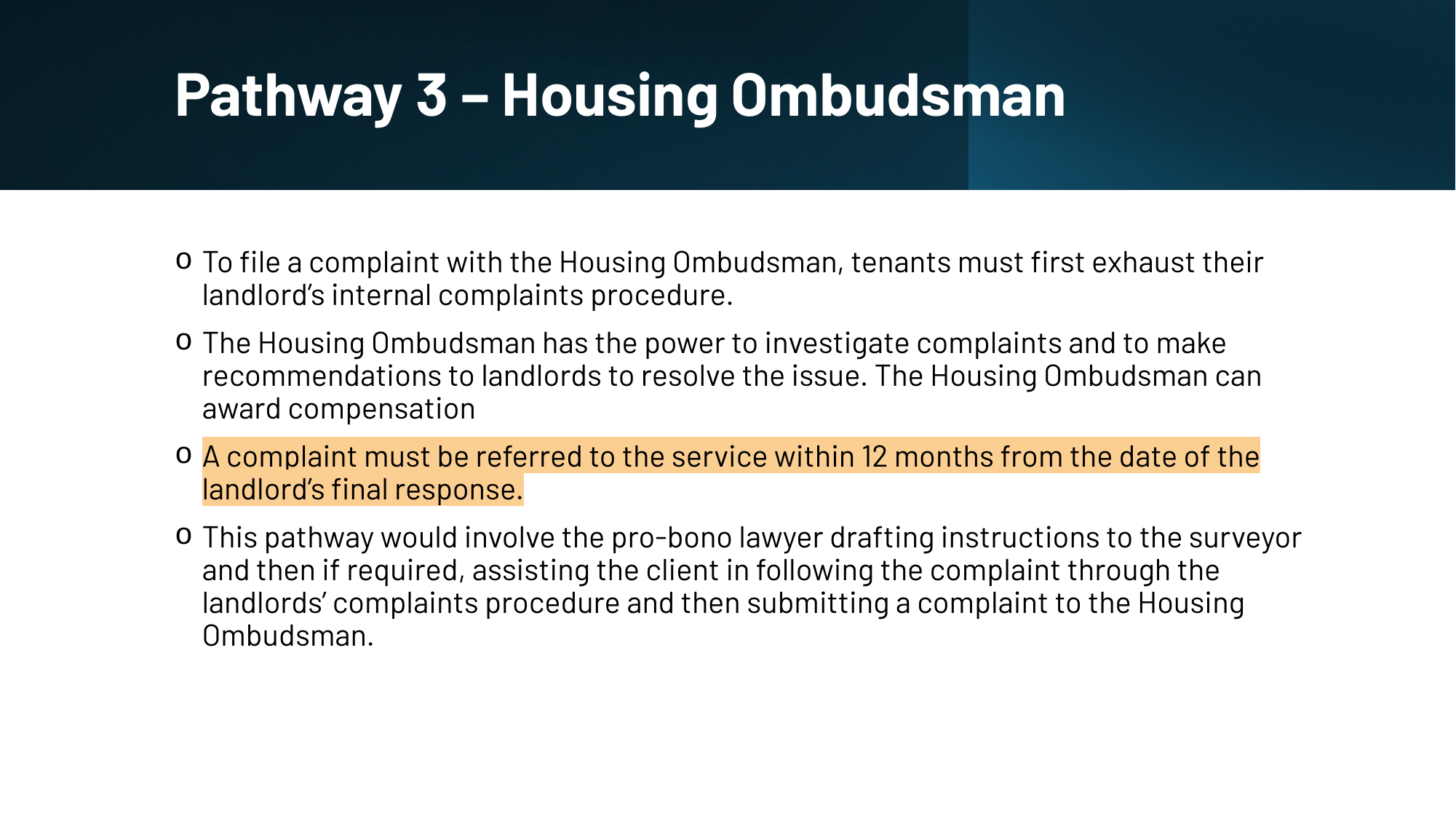

# Pathway 3 – Housing Ombudsman
To file a complaint with the Housing Ombudsman, tenants must first exhaust their landlord’s internal complaints procedure.
The Housing Ombudsman has the power to investigate complaints and to make recommendations to landlords to resolve the issue. The Housing Ombudsman can award compensation
A complaint must be referred to the service within 12 months from the date of the landlord’s final response.
This pathway would involve the pro-bono lawyer drafting instructions to the surveyor and then if required, assisting the client in following the complaint through the landlords’ complaints procedure and then submitting a complaint to the Housing Ombudsman.